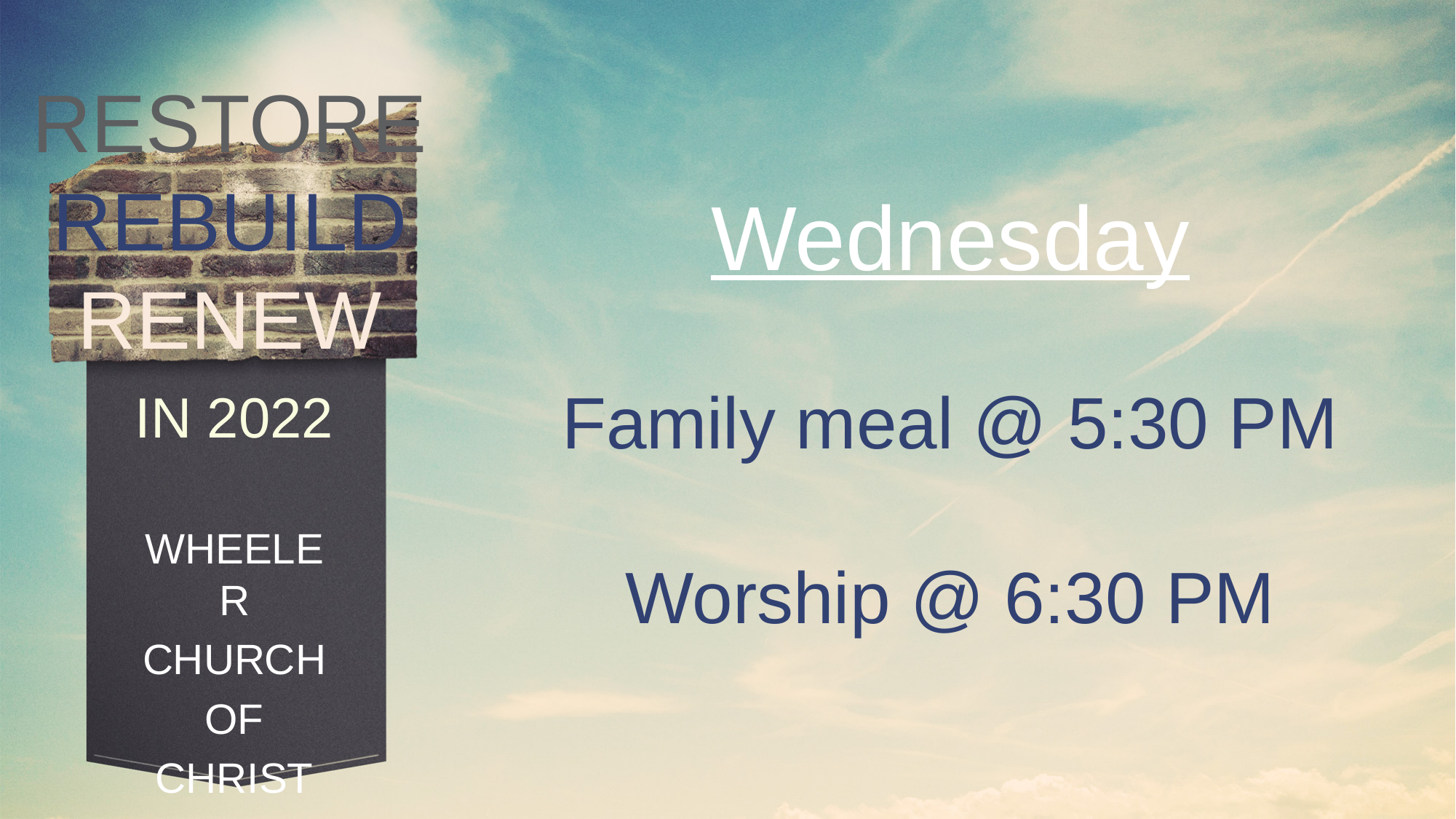

RESTORE
REBUILD
RENEW
Wednesday
Family meal @ 5:30 PM
Worship @ 6:30 PM
IN 2022
WHEELER
CHURCH
OF
CHRIST